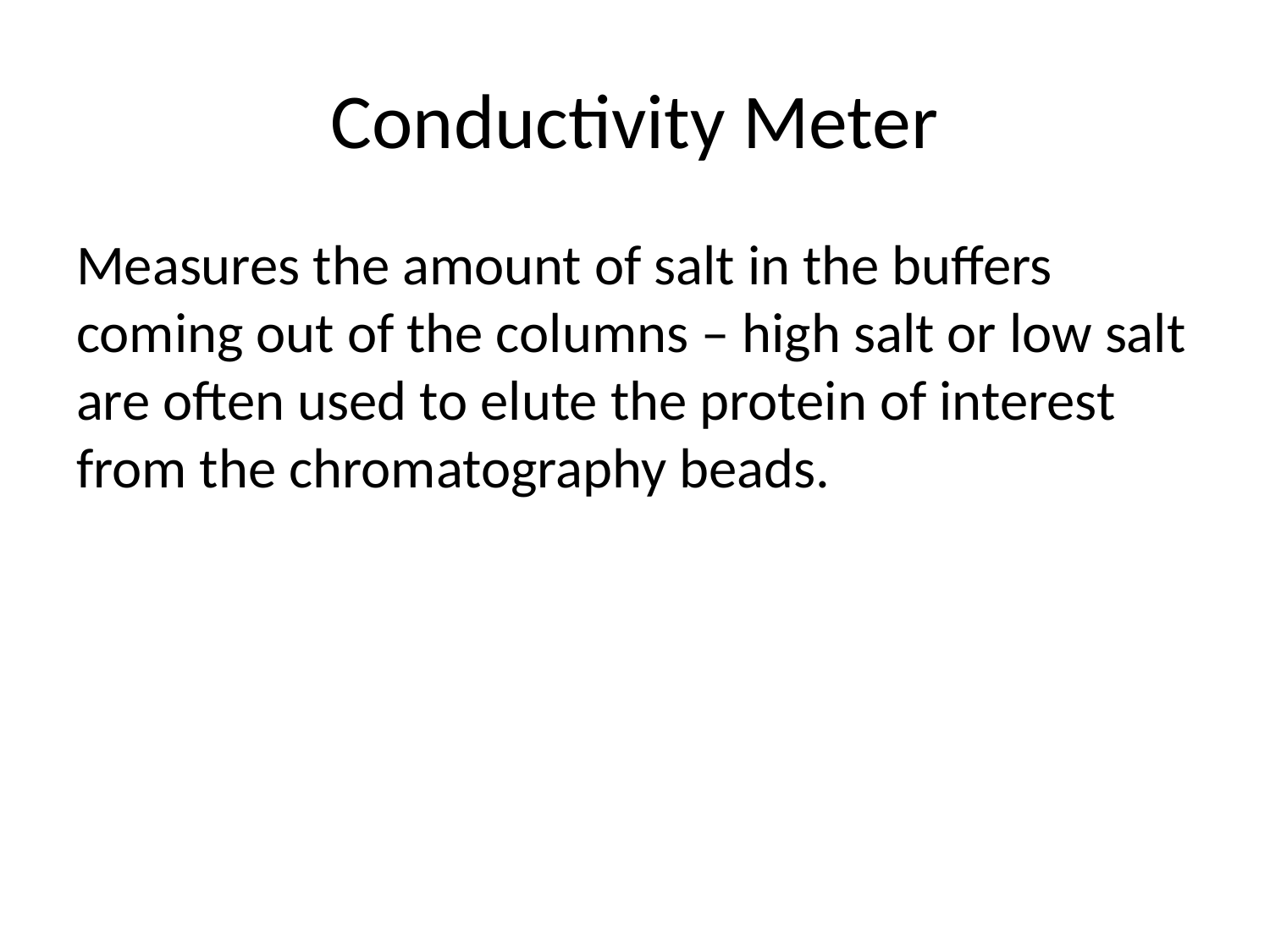

# Conductivity Meter
Measures the amount of salt in the buffers coming out of the columns – high salt or low salt are often used to elute the protein of interest from the chromatography beads.